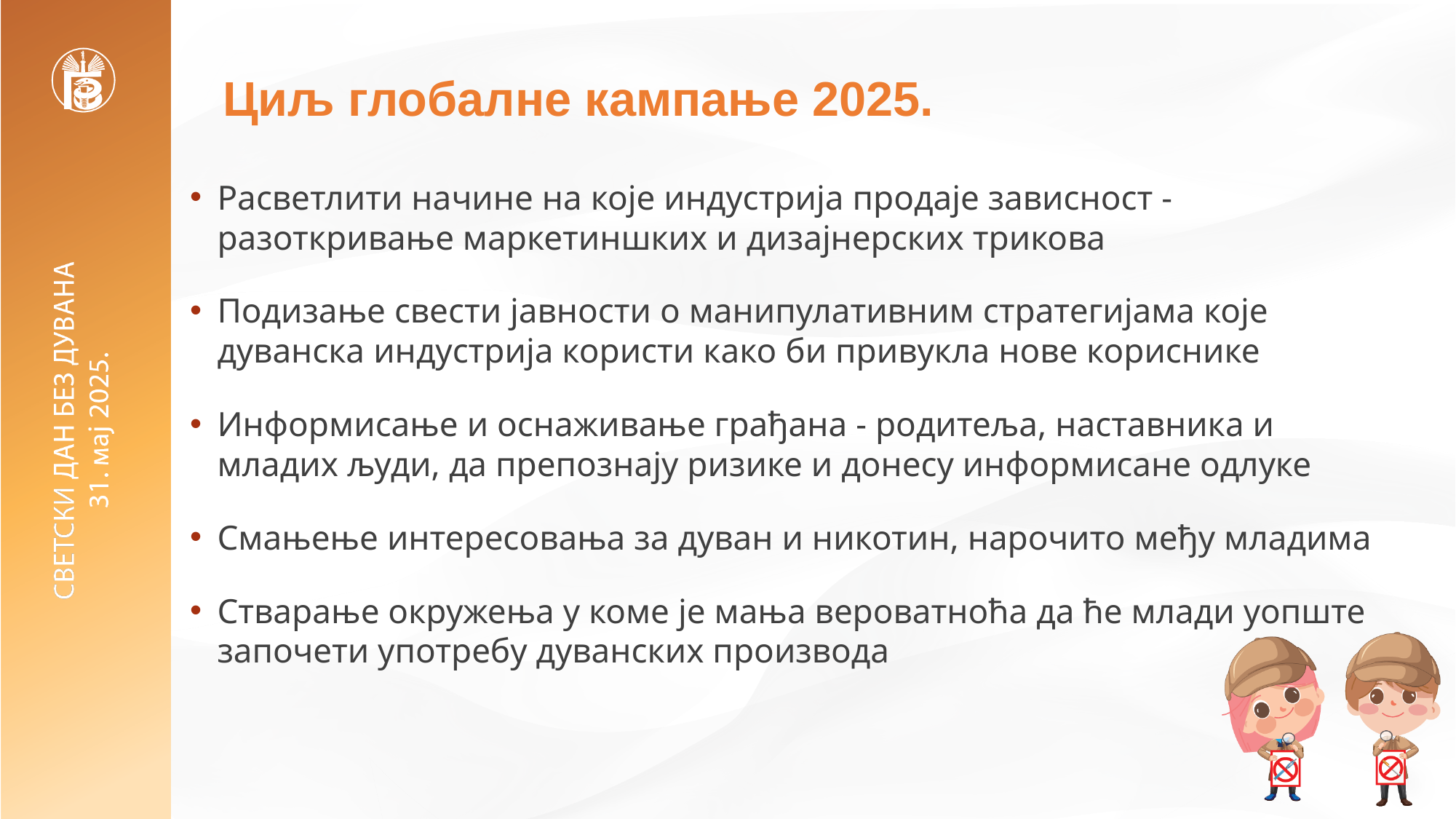

# Циљ глобалне кампање 2025.
Расветлити начине на које индустрија продаје зависност - разоткривање маркетиншких и дизајнерских трикова
Подизање свести јавности о манипулативним стратегијама које дуванска индустрија користи како би привукла нове кориснике
Информисање и оснаживање грађана - родитеља, наставника и младих људи, да препознају ризике и донесу информисане одлуке
Смањење интересовања за дуван и никотин, нарочито међу младима
Стварање окружења у коме је мања вероватноћа да ће млади уопште започети употребу дуванских производа